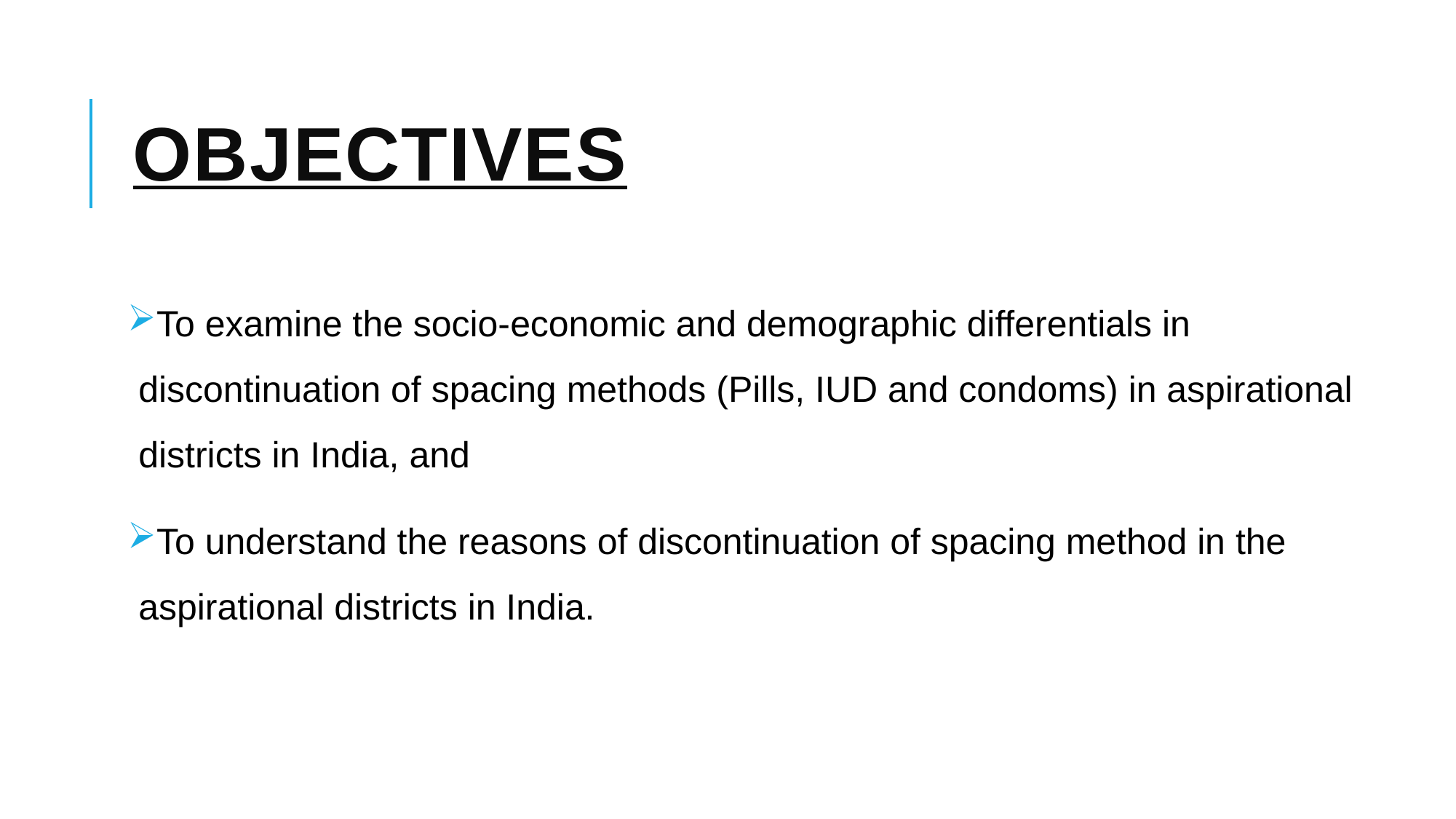

# Objectives
To examine the socio-economic and demographic differentials in discontinuation of spacing methods (Pills, IUD and condoms) in aspirational districts in India, and
To understand the reasons of discontinuation of spacing method in the aspirational districts in India.